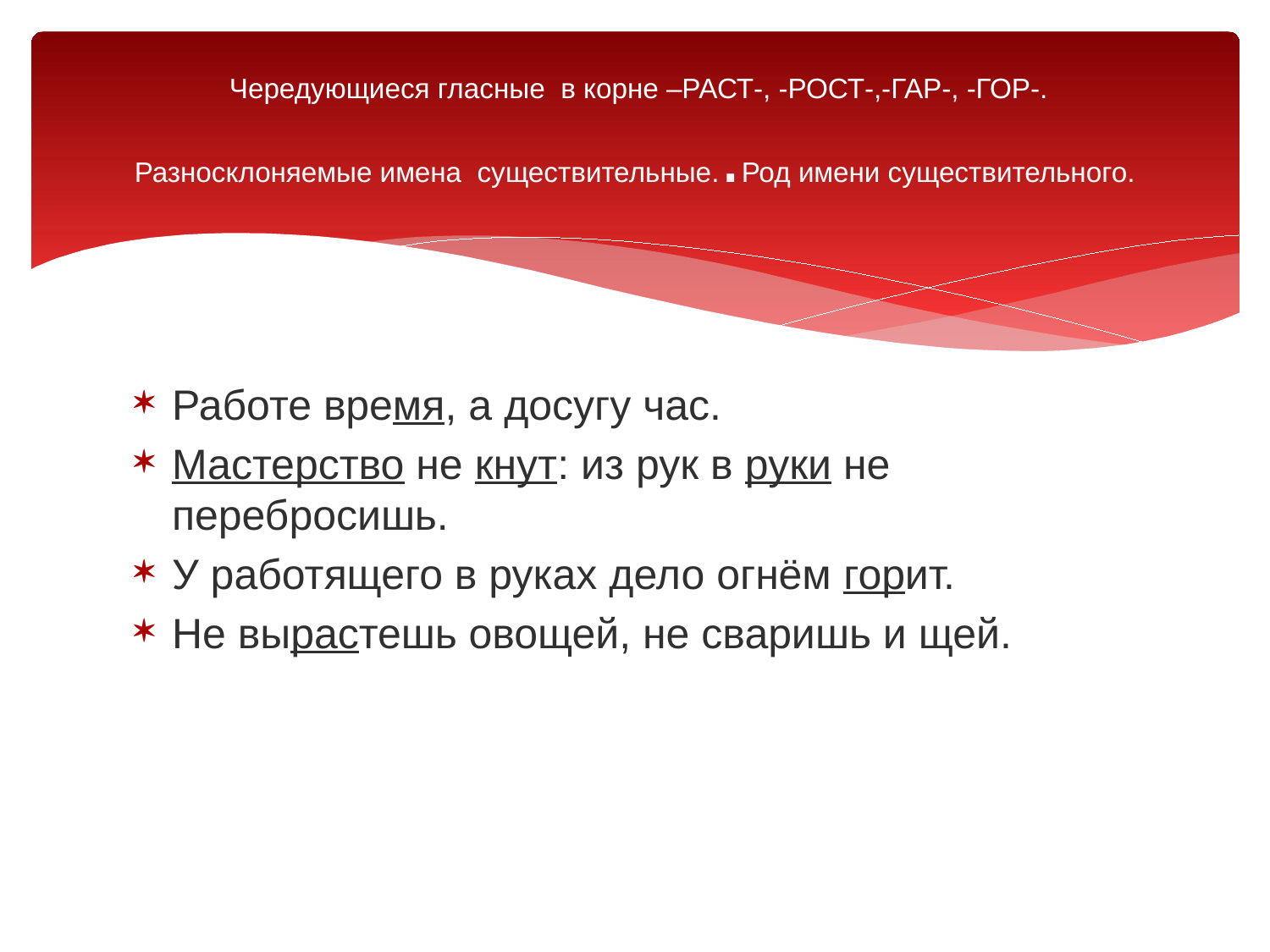

# Чередующиеся гласные  в корне –РАСТ-, -РОСТ-,-ГАР-, -ГОР-. Разносклоняемые имена  существительные..Род имени существительного.
Работе время, а досугу час.
Мастерство не кнут: из рук в руки не перебросишь.
У работящего в руках дело огнём горит.
Не вырастешь овощей, не сваришь и щей.